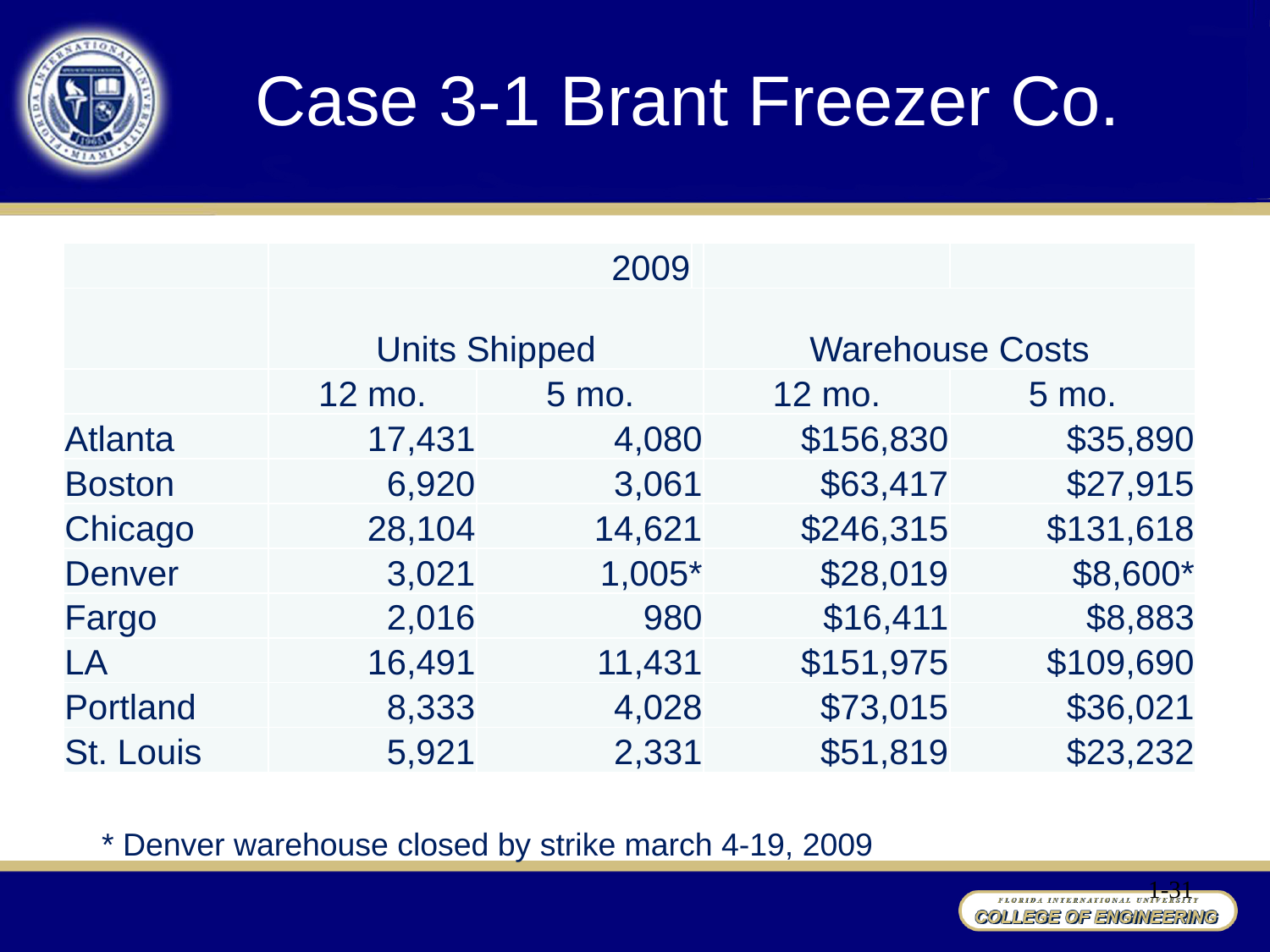

# Case 3-1 Brant Freezer Co.
|  | 2009 |  |  |  |  |
| --- | --- | --- | --- | --- | --- |
|  | Units Shipped |  |  | Warehouse Costs |  |
|  | 12 mo. | 5 mo. |  | 12 mo. | 5 mo. |
| Atlanta | 17,431 | 4,080 |  | $156,830 | $35,890 |
| Boston | 6,920 | 3,061 |  | $63,417 | $27,915 |
| Chicago | 28,104 | 14,621 |  | $246,315 | $131,618 |
| Denver | 3,021 | 1,005\* |  | $28,019 | $8,600\* |
| Fargo | 2,016 | 980 |  | $16,411 | $8,883 |
| LA | 16,491 | 11,431 |  | $151,975 | $109,690 |
| Portland | 8,333 | 4,028 |  | $73,015 | $36,021 |
| St. Louis | 5,921 | 2,331 |  | $51,819 | $23,232 |
* Denver warehouse closed by strike march 4-19, 2009
1-31